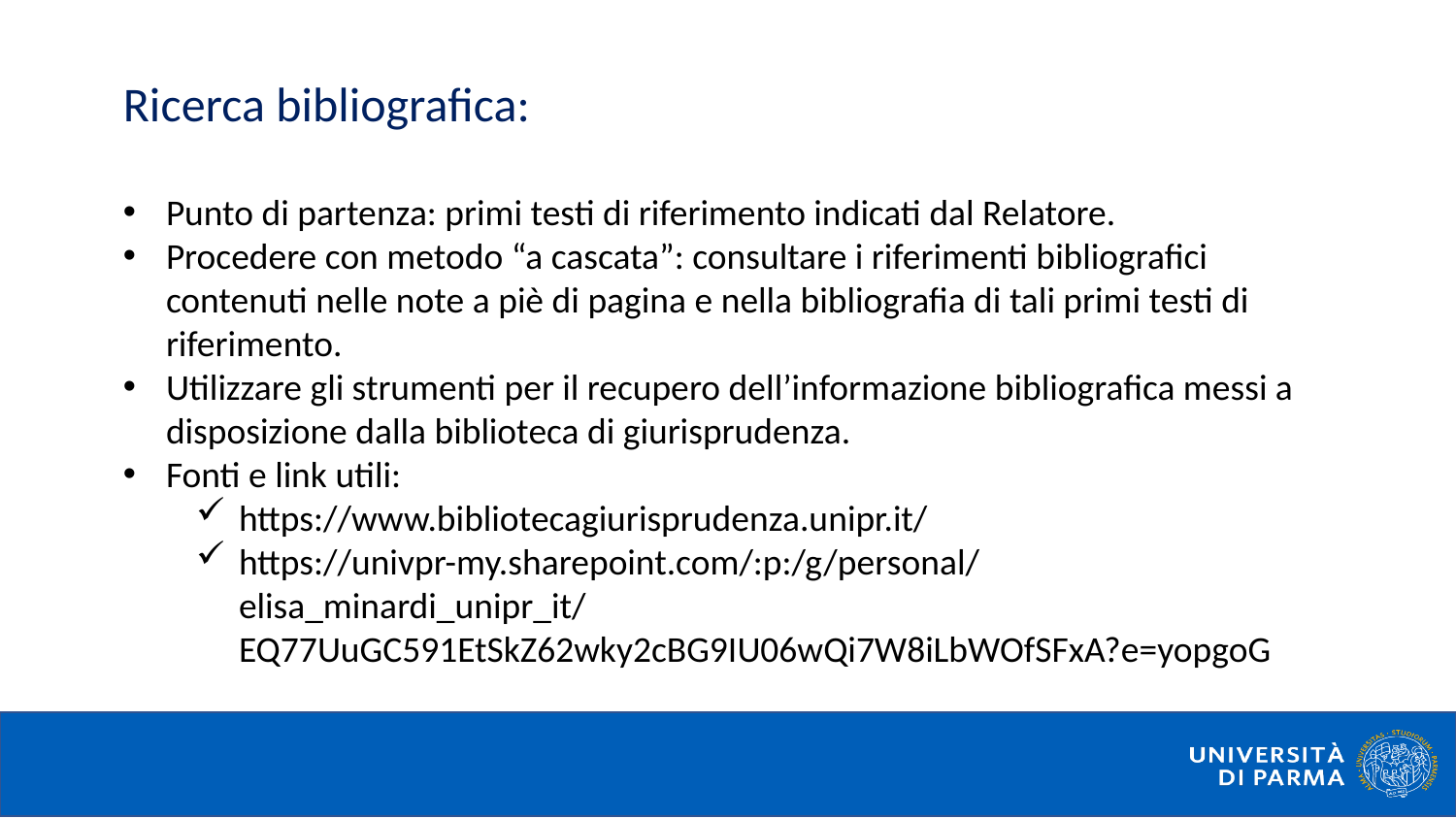

Ricerca bibliografica:

Punto di partenza: primi testi di riferimento indicati dal Relatore.
Procedere con metodo “a cascata”: consultare i riferimenti bibliografici contenuti nelle note a piè di pagina e nella bibliografia di tali primi testi di riferimento.
Utilizzare gli strumenti per il recupero dell’informazione bibliografica messi a disposizione dalla biblioteca di giurisprudenza.
Fonti e link utili:
https://www.bibliotecagiurisprudenza.unipr.it/
https://univpr-my.sharepoint.com/:p:/g/personal/elisa_minardi_unipr_it/EQ77UuGC591EtSkZ62wky2cBG9IU06wQi7W8iLbWOfSFxA?e=yopgoG